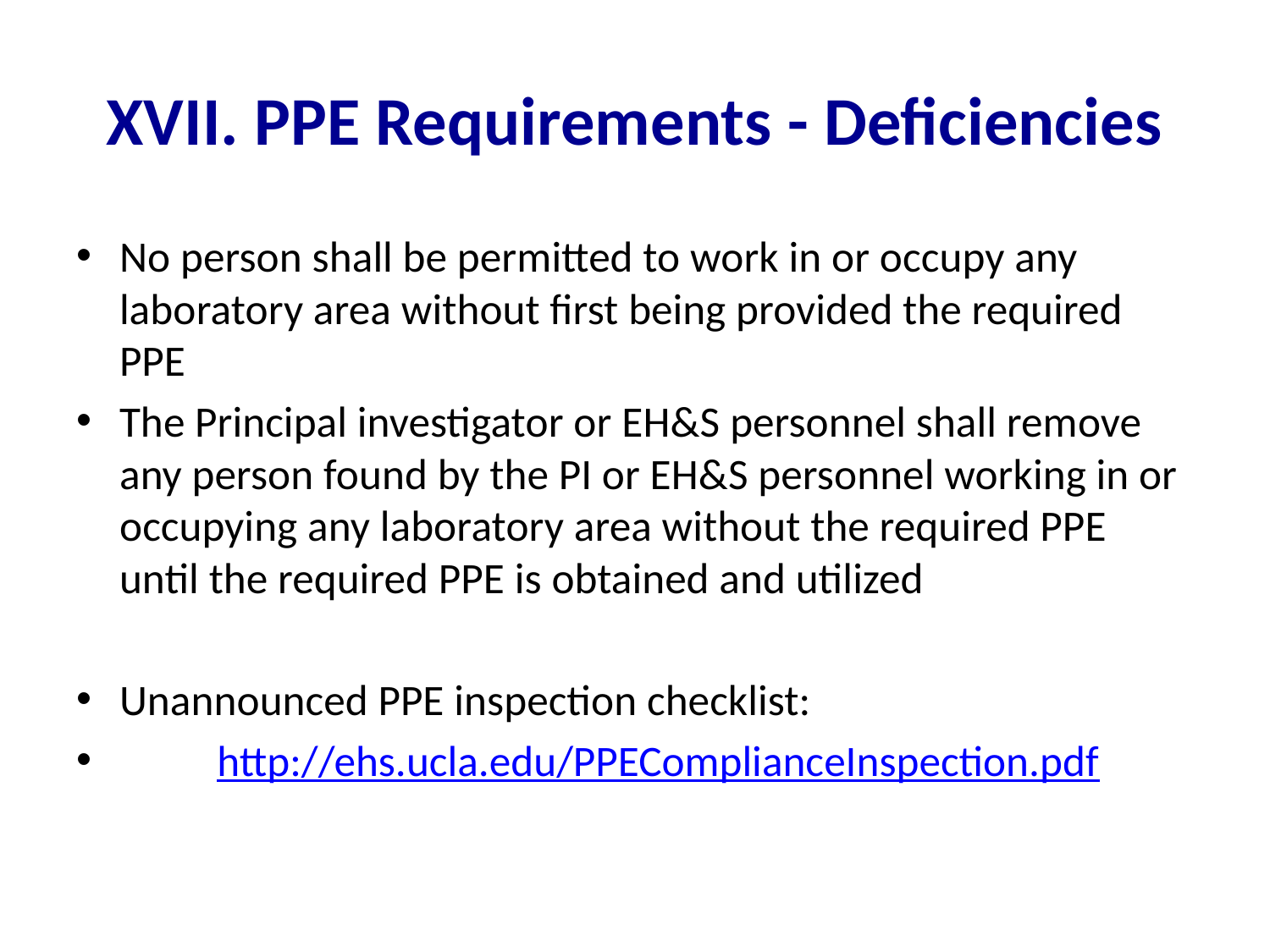

# XVII. PPE Requirements - Deficiencies
No person shall be permitted to work in or occupy any laboratory area without first being provided the required PPE
The Principal investigator or EH&S personnel shall remove any person found by the PI or EH&S personnel working in or occupying any laboratory area without the required PPE until the required PPE is obtained and utilized

Unannounced PPE inspection checklist:
	http://ehs.ucla.edu/PPEComplianceInspection.pdf